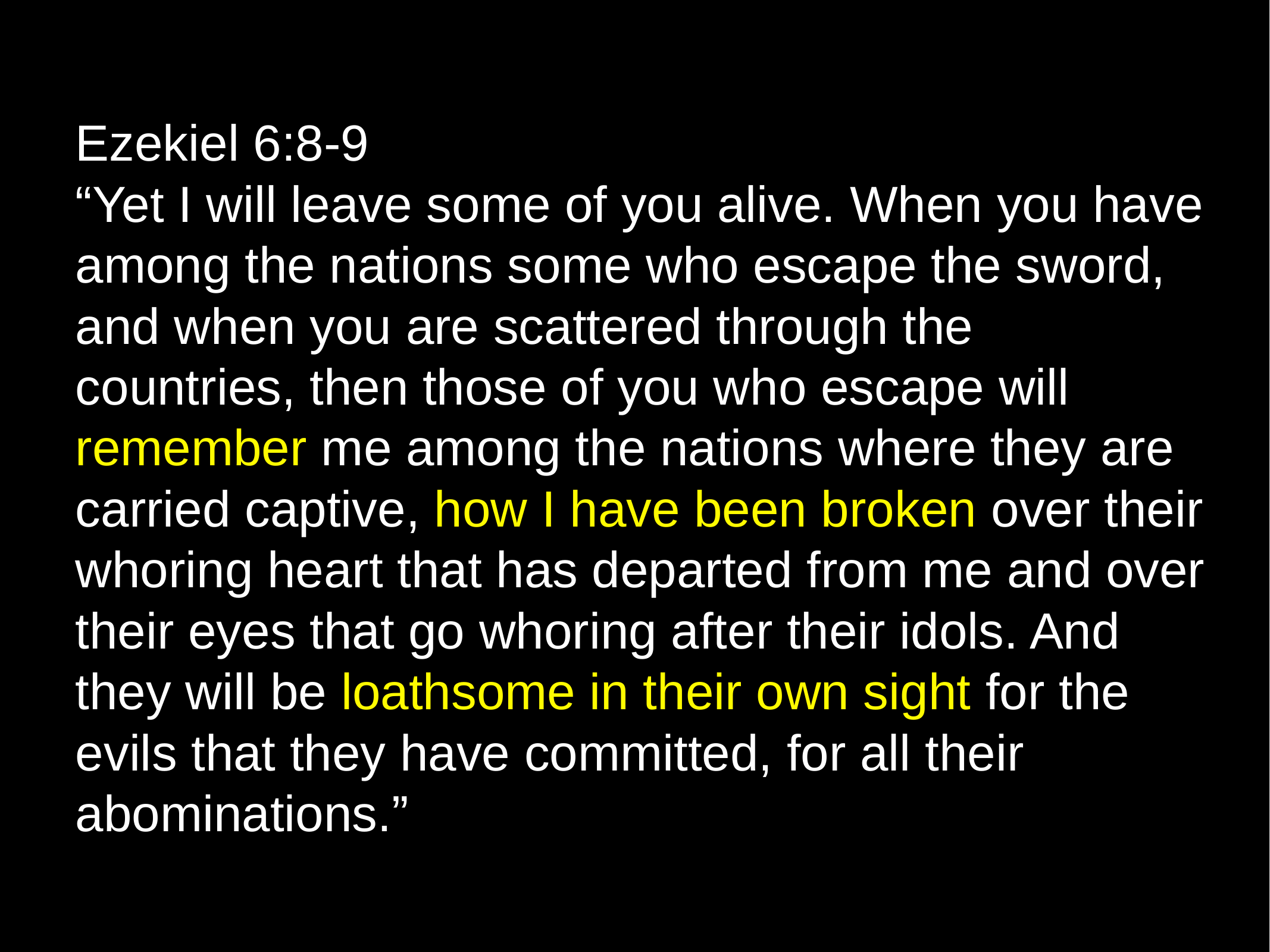

Ezekiel 6:8-9
“Yet I will leave some of you alive. When you have among the nations some who escape the sword, and when you are scattered through the countries, then those of you who escape will remember me among the nations where they are carried captive, how I have been broken over their whoring heart that has departed from me and over their eyes that go whoring after their idols. And they will be loathsome in their own sight for the evils that they have committed, for all their abominations.”